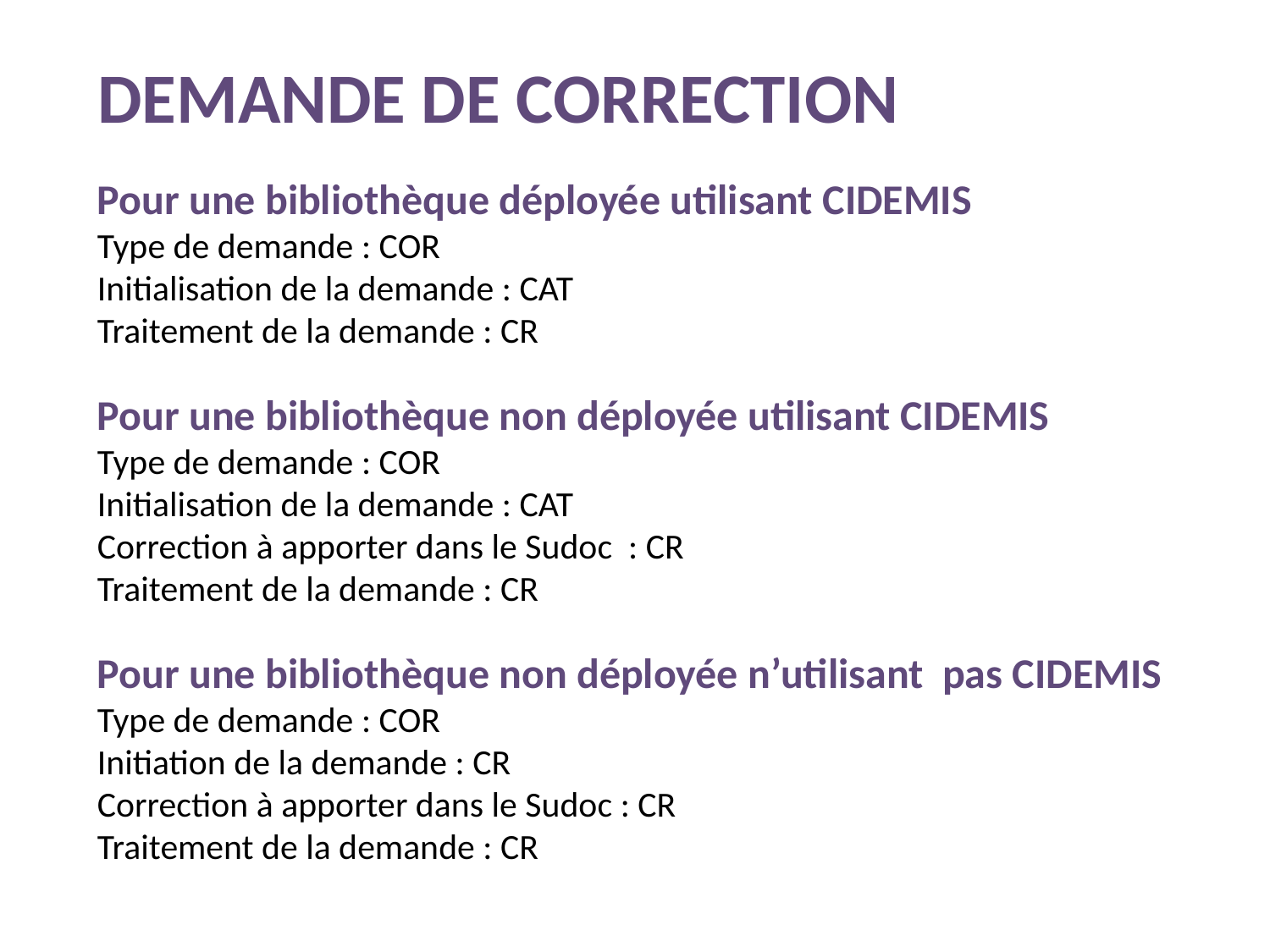

# Demande de correction
Pour une bibliothèque déployée utilisant CIDEMIS
Type de demande : COR
Initialisation de la demande : CAT
Traitement de la demande : CR

Pour une bibliothèque non déployée utilisant CIDEMIS
Type de demande : COR
Initialisation de la demande : CAT
Correction à apporter dans le Sudoc  : CR
Traitement de la demande : CR

Pour une bibliothèque non déployée n’utilisant  pas CIDEMIS
Type de demande : COR
Initiation de la demande : CR
Correction à apporter dans le Sudoc : CR
Traitement de la demande : CR